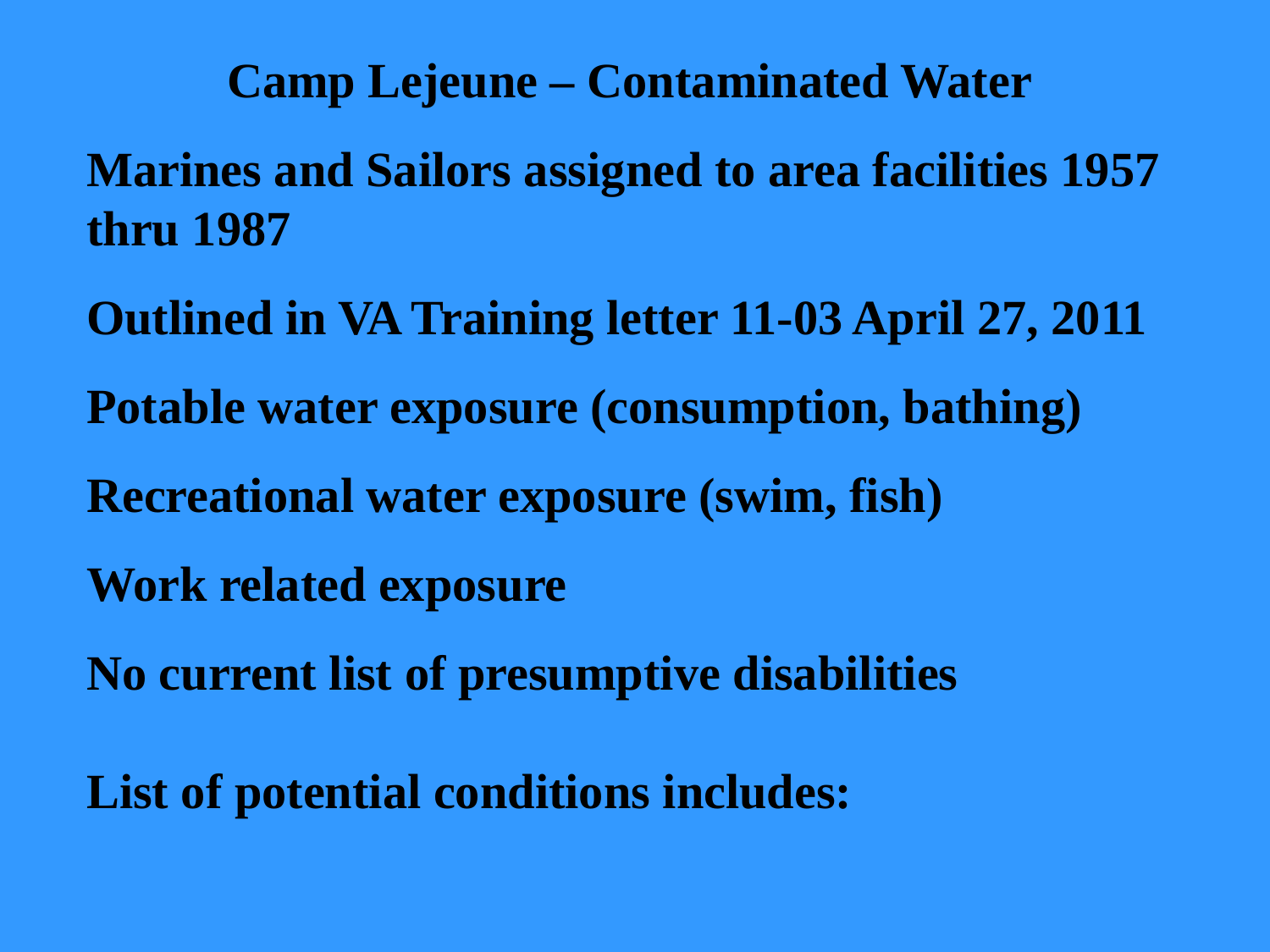

Camp Lejeune – Contaminated Water

Marines and Sailors assigned to area facilities 1957 thru 1987

Outlined in VA Training letter 11-03 April 27, 2011

Potable water exposure (consumption, bathing)

Recreational water exposure (swim, fish)

Work related exposure

No current list of presumptive disabilities

List of potential conditions includes: